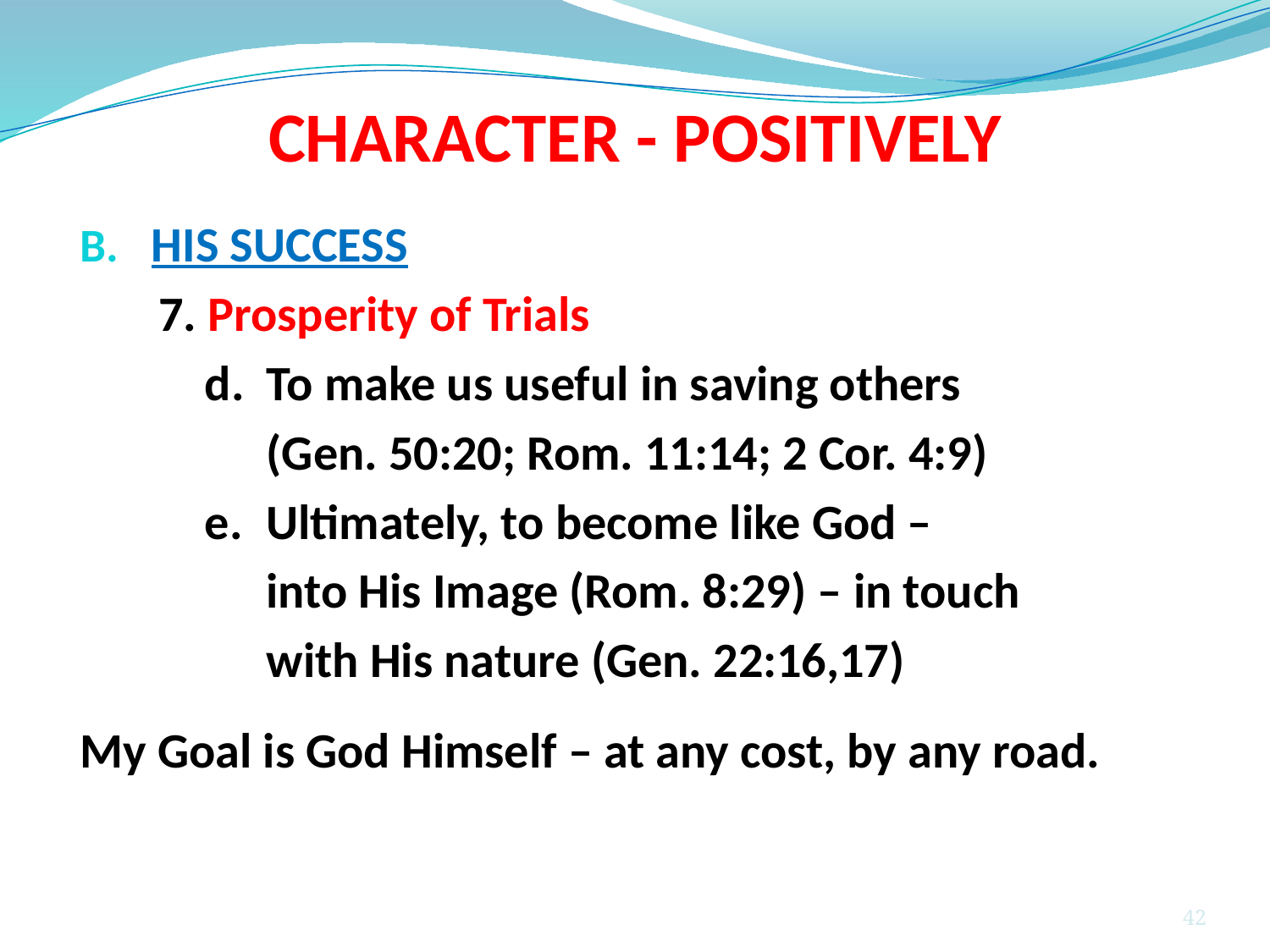

CHARACTER - POSITIVELY
#
HIS SUCCESS
       7. Prosperity of Trials
d. 	To make us useful in saving others
	(Gen. 50:20; Rom. 11:14; 2 Cor. 4:9)
e.	Ultimately, to become like God –
	into His Image (Rom. 8:29) – in touch
	with His nature (Gen. 22:16,17)
My Goal is God Himself – at any cost, by any road.!
42